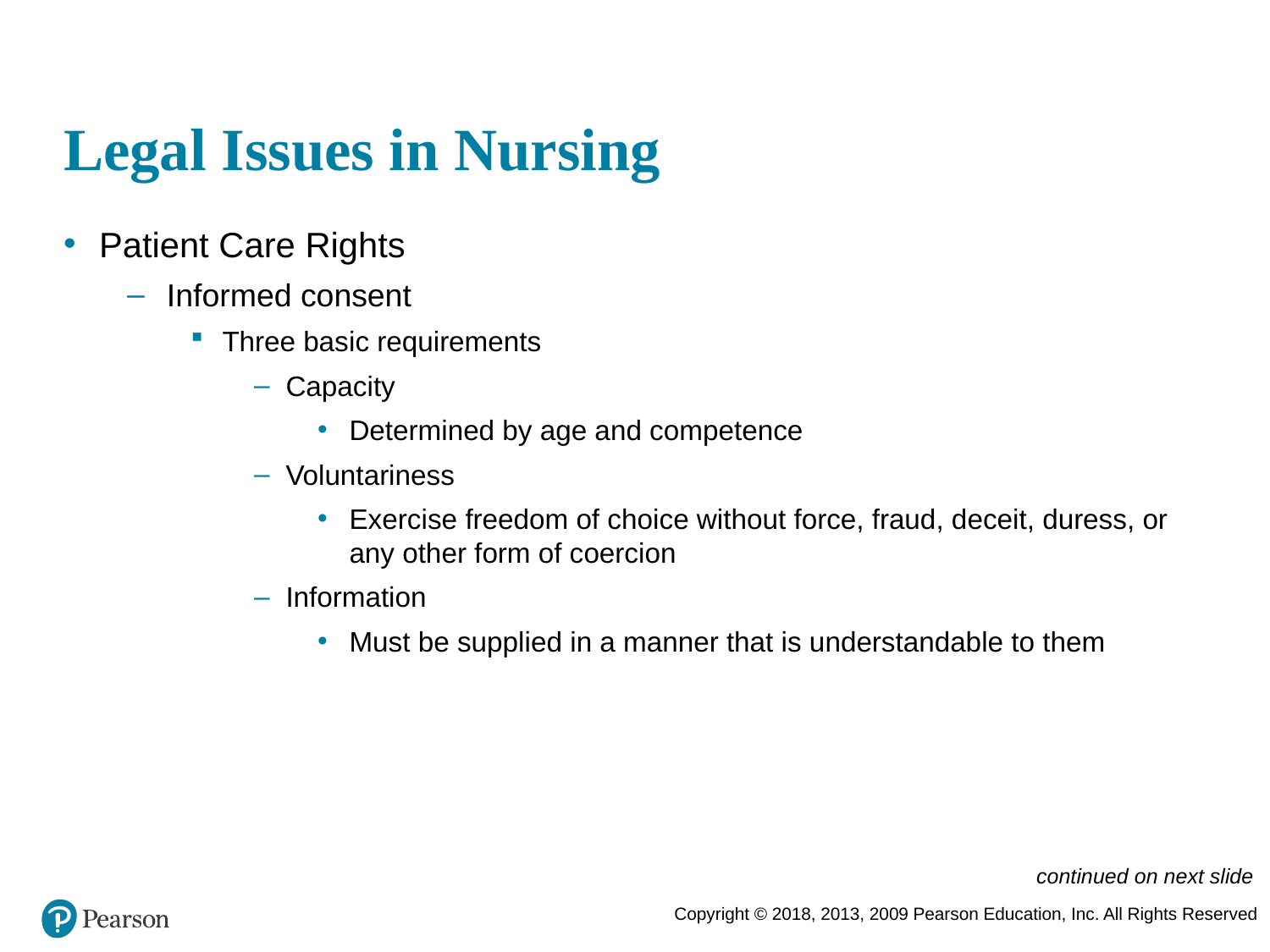

# Legal Issues in Nursing
Patient Care Rights
Informed consent
Three basic requirements
Capacity
Determined by age and competence
Voluntariness
Exercise freedom of choice without force, fraud, deceit, duress, or any other form of coercion
Information
Must be supplied in a manner that is understandable to them
continued on next slide